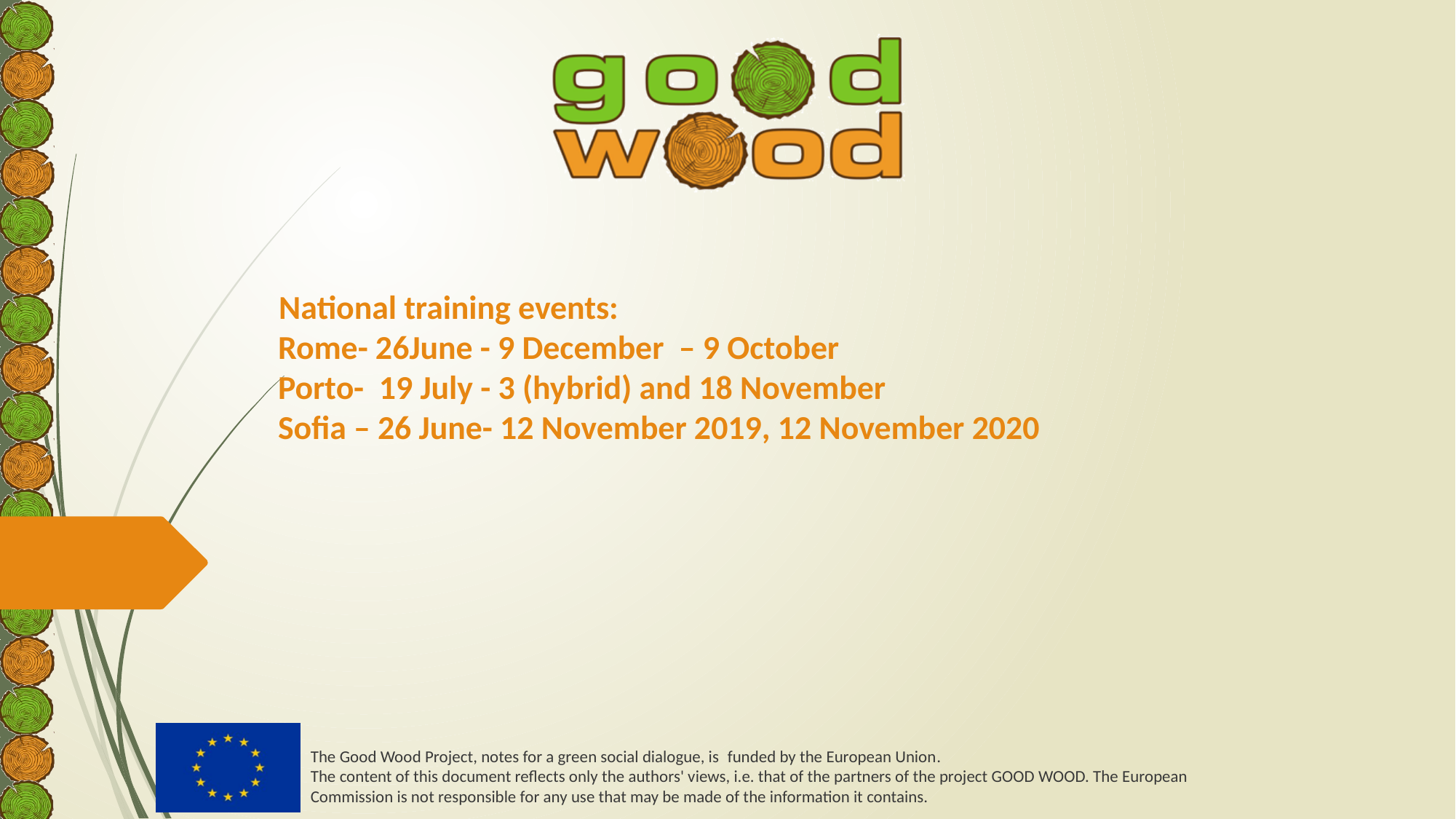

# National training events: Rome- 26June - 9 December  – 9 October Porto-  19 July - 3 (hybrid) and 18 November Sofia – 26 June- 12 November 2019, 12 November 2020